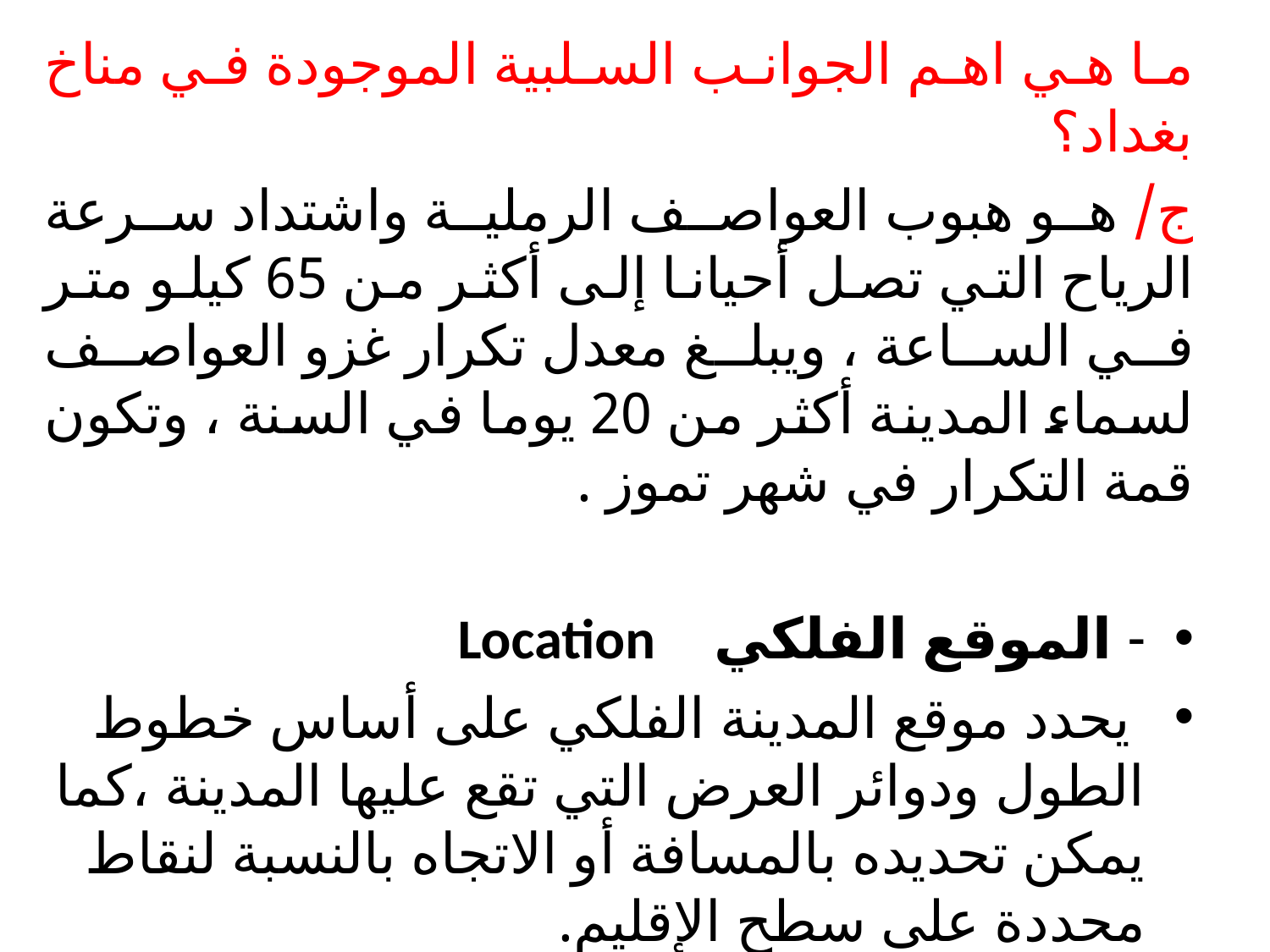

ما هي اهم الجوانب السلبية الموجودة في مناخ بغداد؟
ج/ هو هبوب العواصف الرملية واشتداد سرعة الرياح التي تصل أحيانا إلى أكثر من 65 كيلو متر في الساعة ، ويبلغ معدل تكرار غزو العواصف لسماء المدينة أكثر من 20 يوما في السنة ، وتكون قمة التكرار في شهر تموز .

- الموقع الفلكي    Location
 يحدد موقع المدينة الفلكي على أساس خطوط الطول ودوائر العرض التي تقع عليها المدينة ،كما يمكن تحديده بالمسافة أو الاتجاه بالنسبة لنقاط محددة على سطح الإقليم.